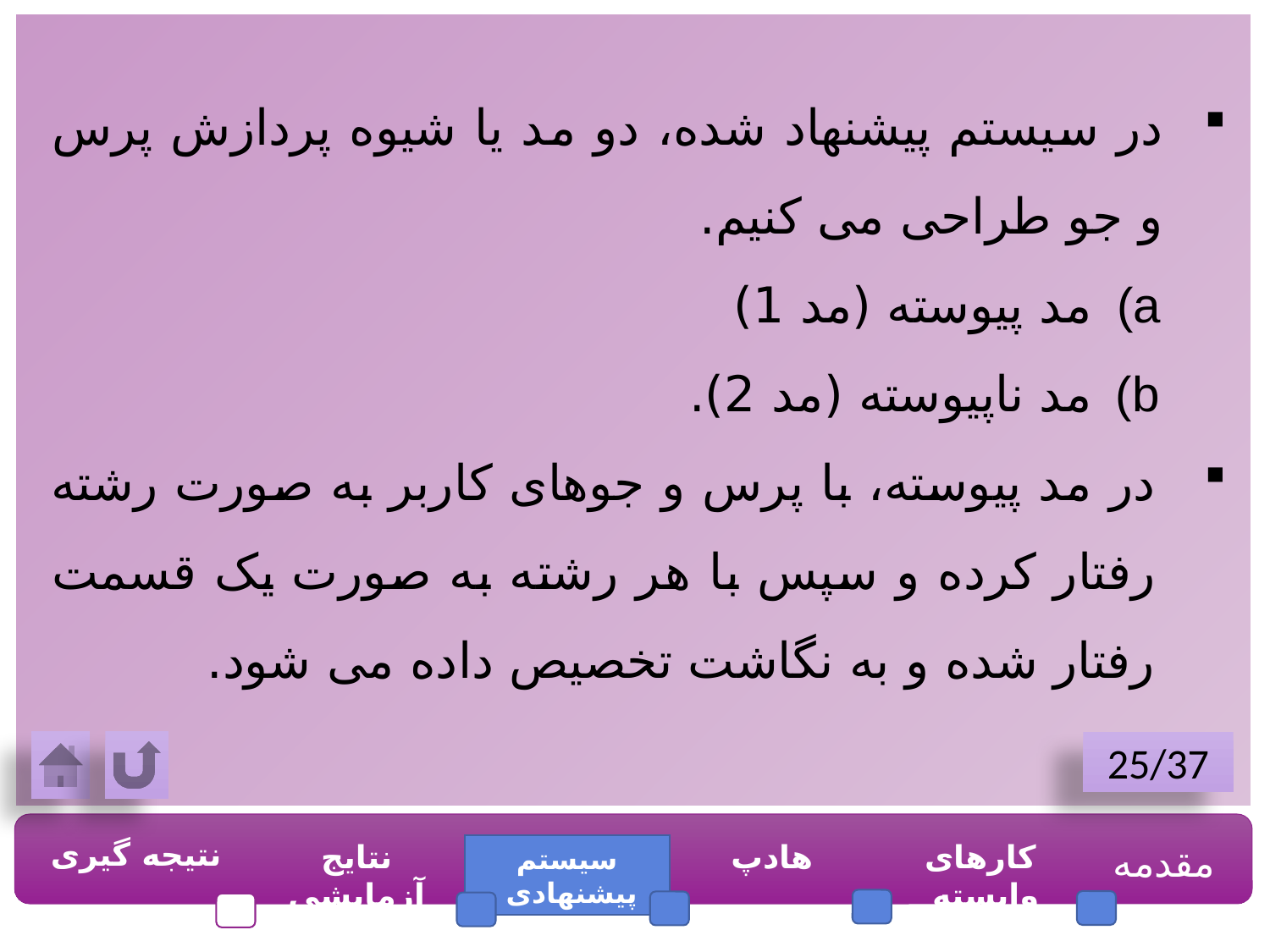

در سیستم پیشنهاد شده، دو مد یا شیوه پردازش پرس و جو طراحی می کنیم.
مد پیوسته (مد 1)
مد ناپیوسته (مد 2).
در مد پیوسته، با پرس و جوهای کاربر به صورت رشته رفتار کرده و سپس با هر رشته به صورت یک قسمت رفتار شده و به نگاشت تخصیص داده می شود.

25/37

نتیجه گیری
نتایج آزمایشی
هادپ
کارهای وابسته
مقدمه
سیستم پیشنهادی